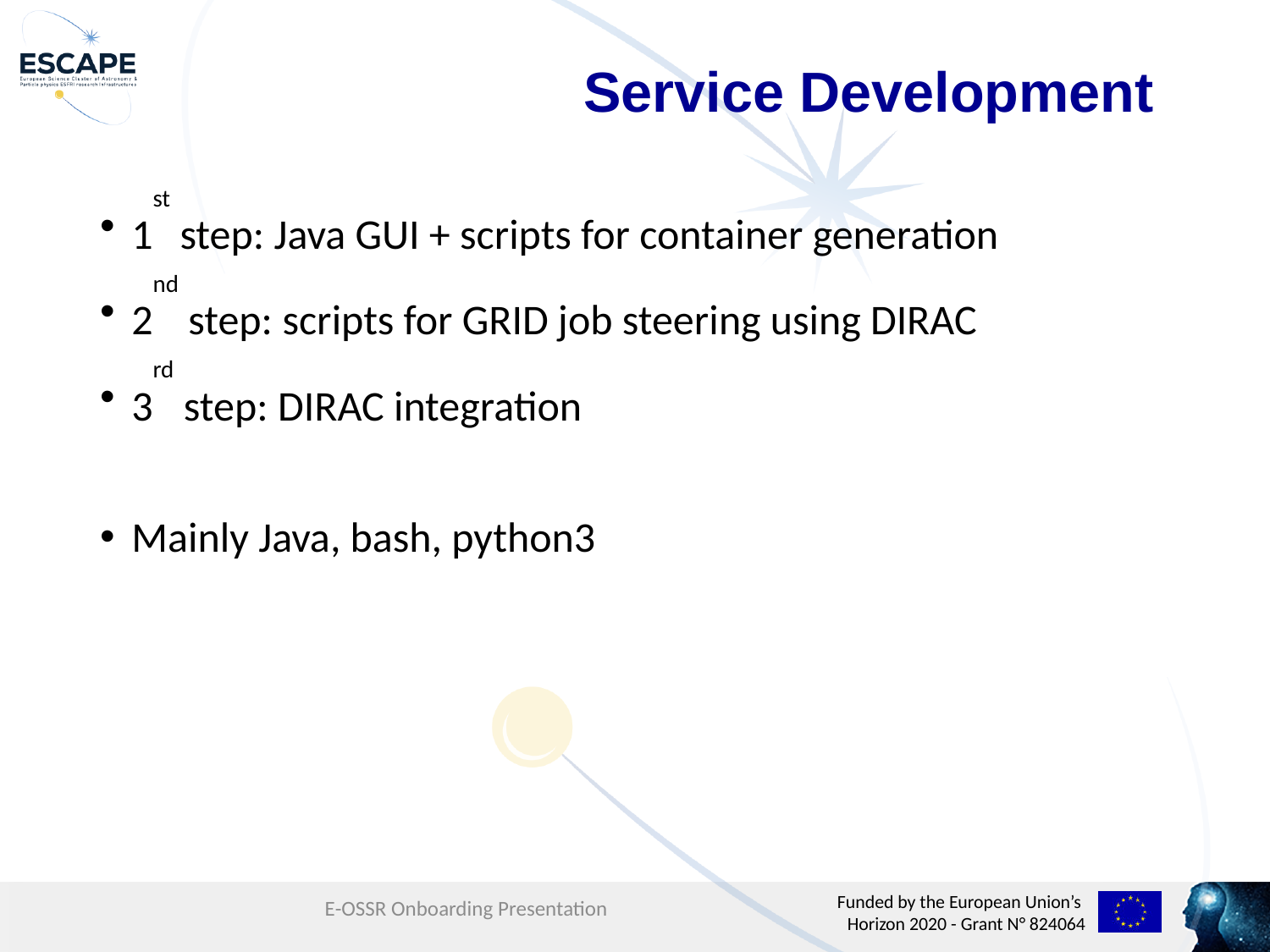

Service Development
1st step: Java GUI + scripts for container generation
2nd step: scripts for GRID job steering using DIRAC
3rd step: DIRAC integration

Mainly Java, bash, python3

E-OSSR Onboarding Presentation